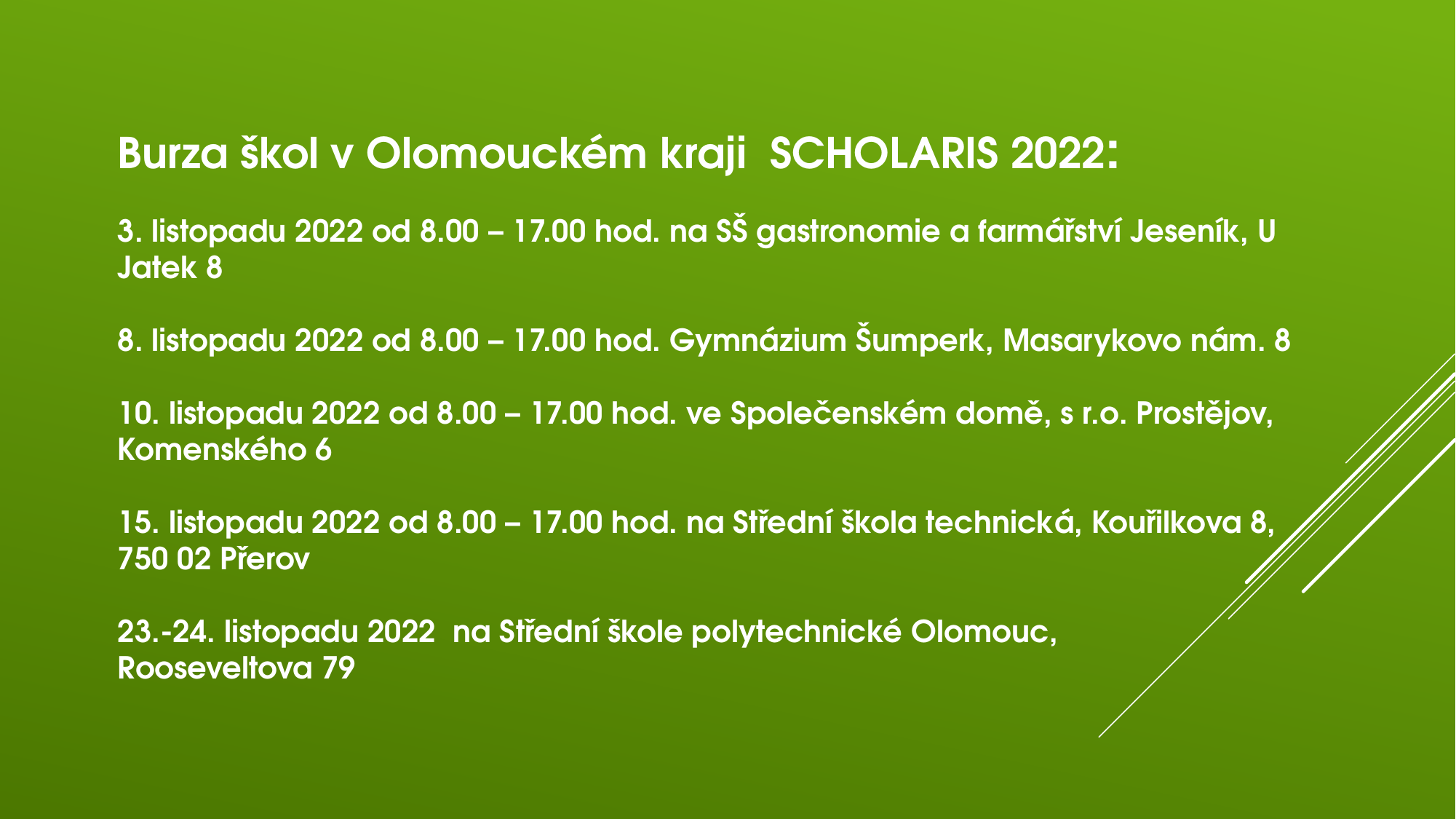

Burza škol v Olomouckém kraji  SCHOLARIS 2022:

3. listopadu 2022 od 8.00 – 17.00 hod. na SŠ gastronomie a farmářství Jeseník, U Jatek 8
8. listopadu 2022 od 8.00 – 17.00 hod. Gymnázium Šumperk, Masarykovo nám. 8
10. listopadu 2022 od 8.00 – 17.00 hod. ve Společenském domě, s r.o. Prostějov, Komenského 6
15. listopadu 2022 od 8.00 – 17.00 hod. na Střední škola technická, Kouřilkova 8, 750 02 Přerov
23.-24. listopadu 2022  na Střední škole polytechnické Olomouc,
Rooseveltova 79